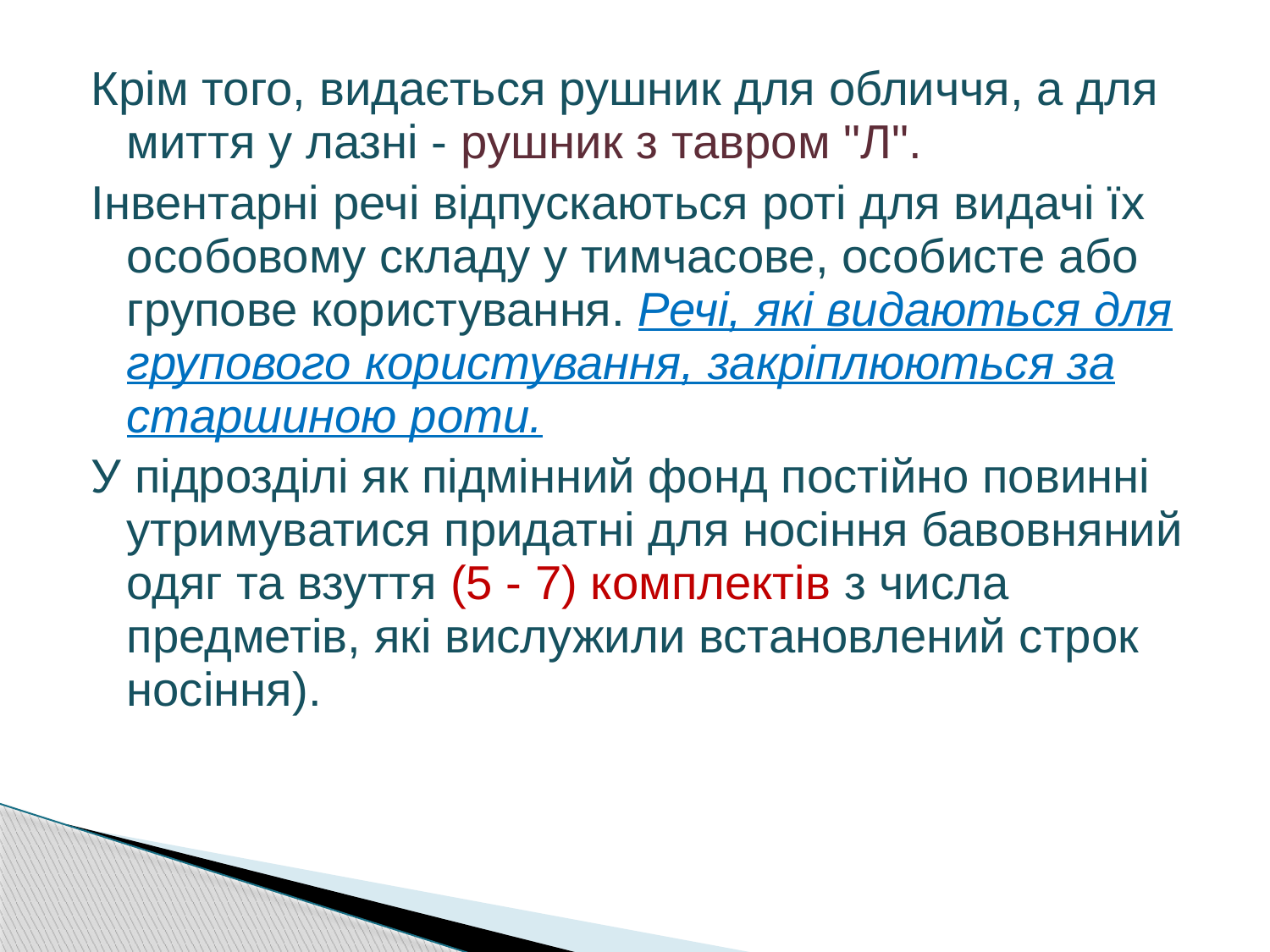

Крім того, видається рушник для обличчя, а для миття у лазні - рушник з тавром "Л".
Інвентарні речі відпускаються роті для видачі їх особовому складу у тимчасове, особисте або групове користування. Речі, які видаються для групового користування, закріплюються за старшиною роти.
У підрозділі як підмінний фонд постійно повинні утримуватися придатні для носіння бавовняний одяг та взуття (5 - 7) комплектів з числа предметів, які вислужили встановлений строк носіння).